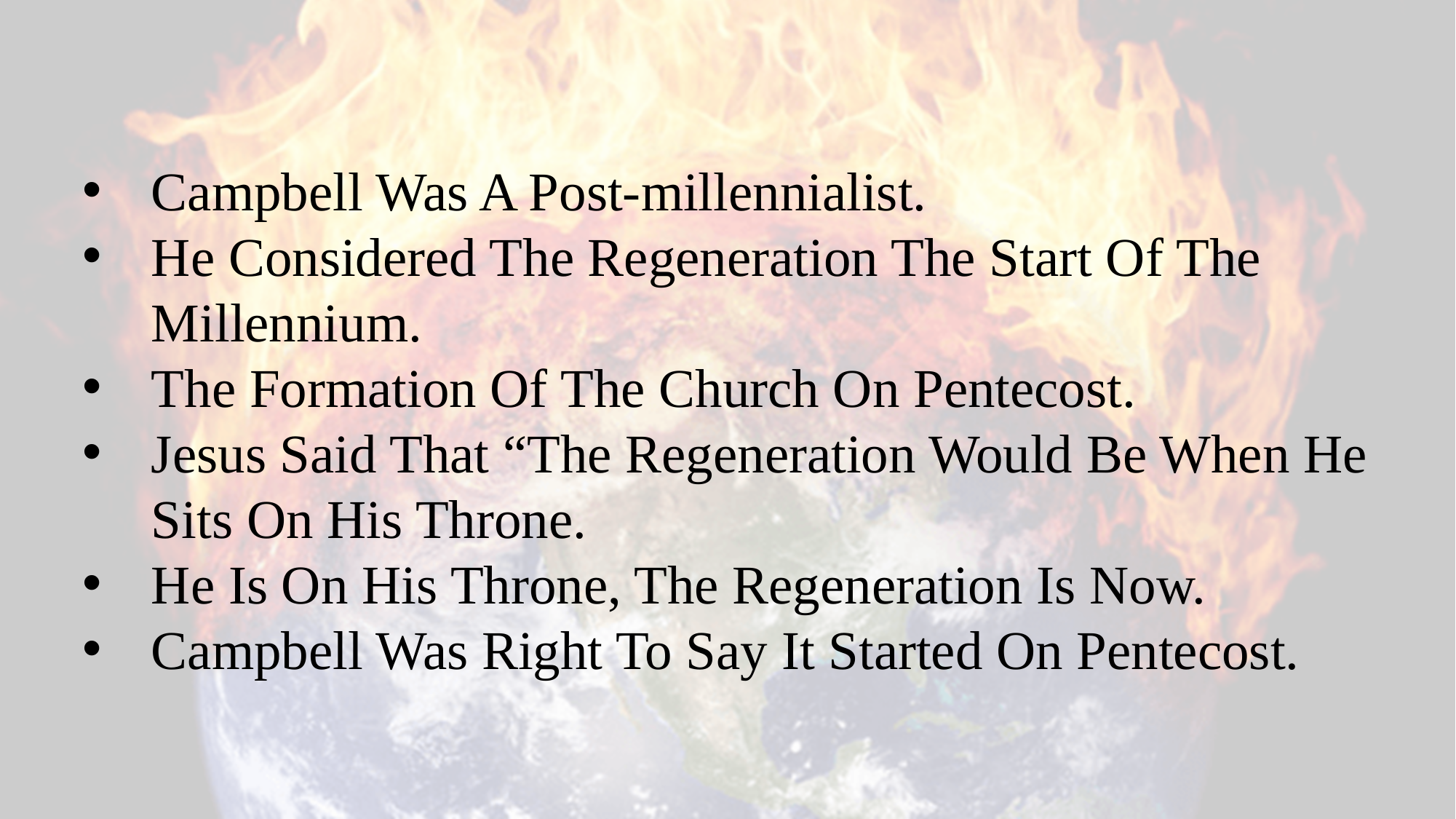

Campbell Was A Post-millennialist.
He Considered The Regeneration The Start Of The Millennium.
The Formation Of The Church On Pentecost.
Jesus Said That “The Regeneration Would Be When He Sits On His Throne.
He Is On His Throne, The Regeneration Is Now.
Campbell Was Right To Say It Started On Pentecost.